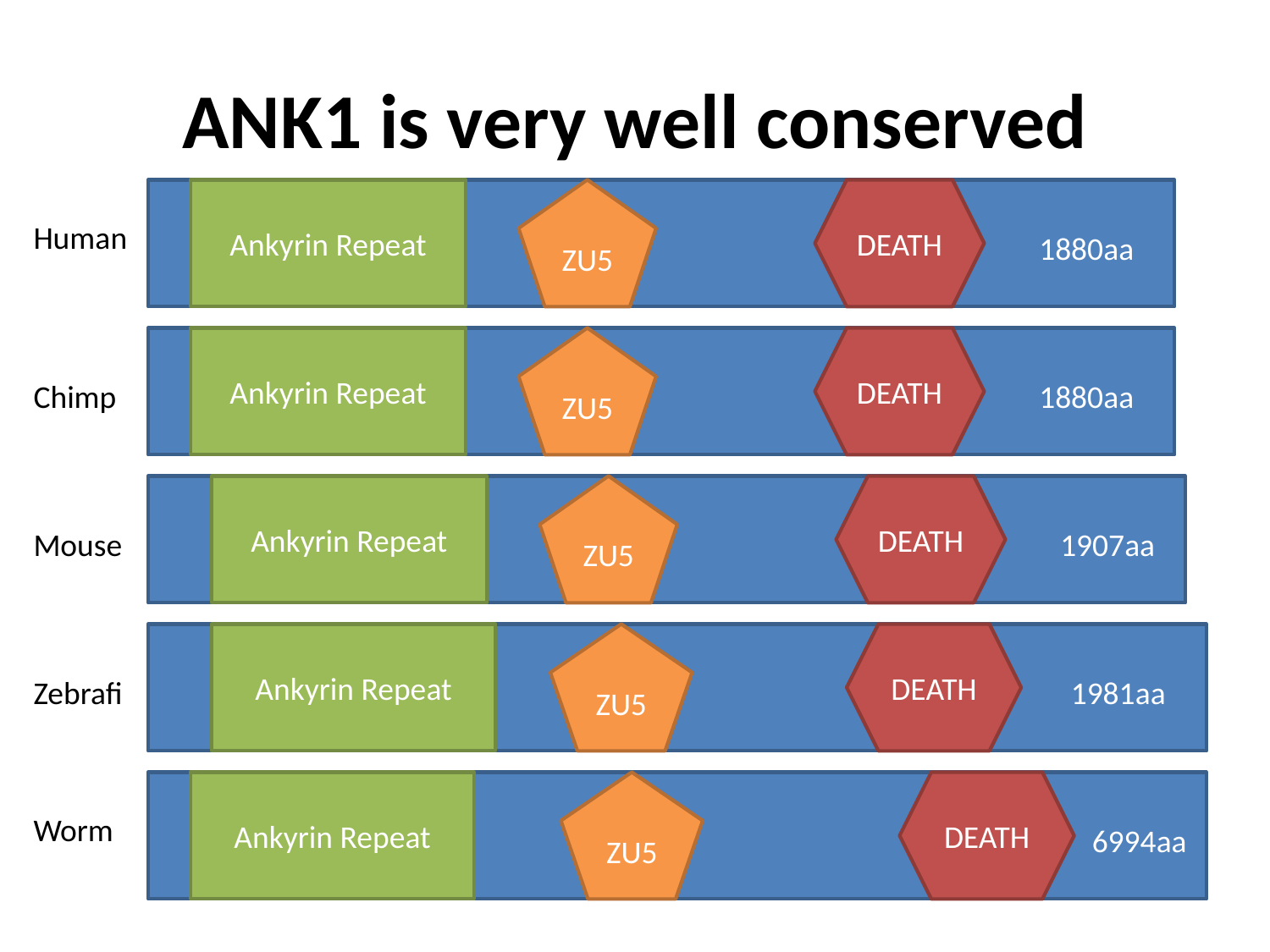

# ANK1 is very well conserved

Ankyrin Repeat
ZU5
DEATH
1880aa
Human

Ankyrin Repeat
ZU5
DEATH
1880aa
Chimp

Ankyrin Repeat
ZU5
DEATH
Mouse
1907aa

Ankyrin Repeat
ZU5
DEATH
1981aa
Zebrafi

Ankyrin Repeat
ZU5
DEATH
Worm
6994aa